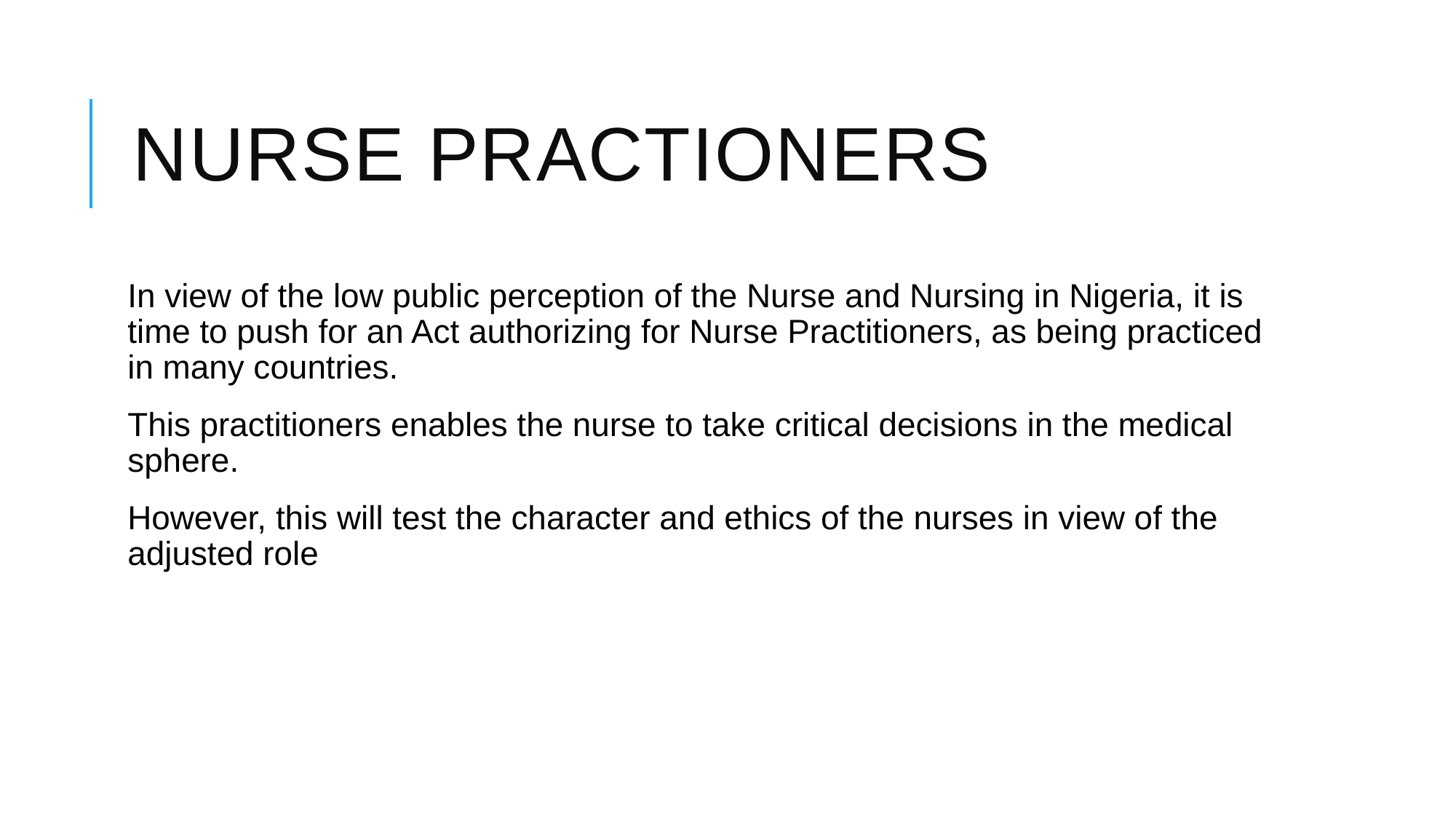

# NURSE PRACTIONERS
In view of the low public perception of the Nurse and Nursing in Nigeria, it is time to push for an Act authorizing for Nurse Practitioners, as being practiced in many countries.
This practitioners enables the nurse to take critical decisions in the medical sphere.
However, this will test the character and ethics of the nurses in view of the adjusted role